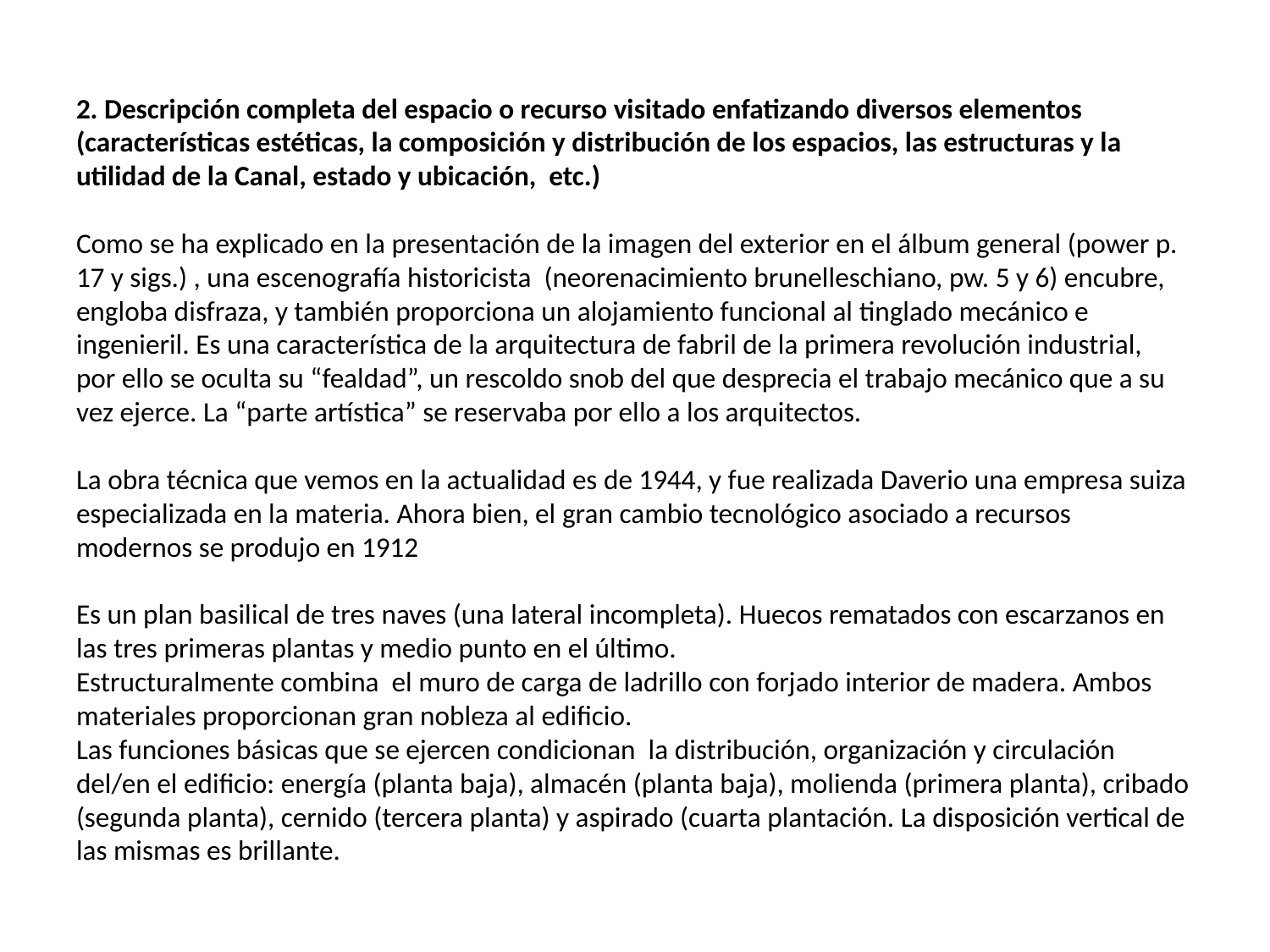

# 2. Descripción completa del espacio o recurso visitado enfatizando diversos elementos (características estéticas, la composición y distribución de los espacios, las estructuras y la utilidad de la Canal, estado y ubicación,  etc.) Como se ha explicado en la presentación de la imagen del exterior en el álbum general (power p. 17 y sigs.) , una escenografía historicista  (neorenacimiento brunelleschiano, pw. 5 y 6) encubre, engloba disfraza, y también proporciona un alojamiento funcional al tinglado mecánico e ingenieril. Es una característica de la arquitectura de fabril de la primera revolución industrial,  por ello se oculta su “fealdad”, un rescoldo snob del que desprecia el trabajo mecánico que a su vez ejerce. La “parte artística” se reservaba por ello a los arquitectos. La obra técnica que vemos en la actualidad es de 1944, y fue realizada Daverio una empresa suiza especializada en la materia. Ahora bien, el gran cambio tecnológico asociado a recursos modernos se produjo en 1912 Es un plan basilical de tres naves (una lateral incompleta). Huecos rematados con escarzanos en las tres primeras plantas y medio punto en el último. Estructuralmente combina  el muro de carga de ladrillo con forjado interior de madera. Ambos materiales proporcionan gran nobleza al edificio. Las funciones básicas que se ejercen condicionan  la distribución, organización y circulación del/en el edificio: energía (planta baja), almacén (planta baja), molienda (primera planta), cribado (segunda planta), cernido (tercera planta) y aspirado (cuarta plantación. La disposición vertical de las mismas es brillante.